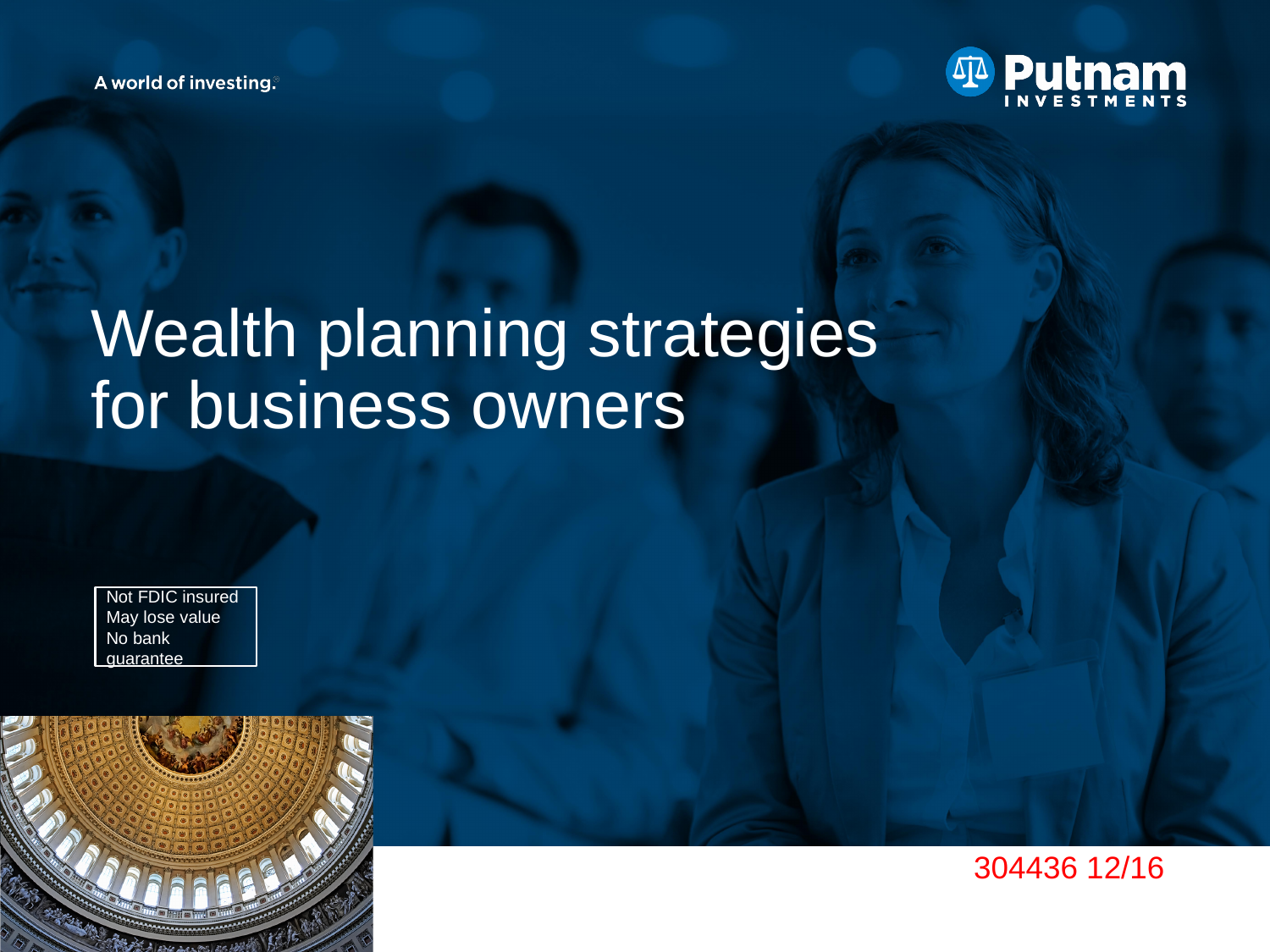

# Wealth planning strategies for business owners

304436 12/16